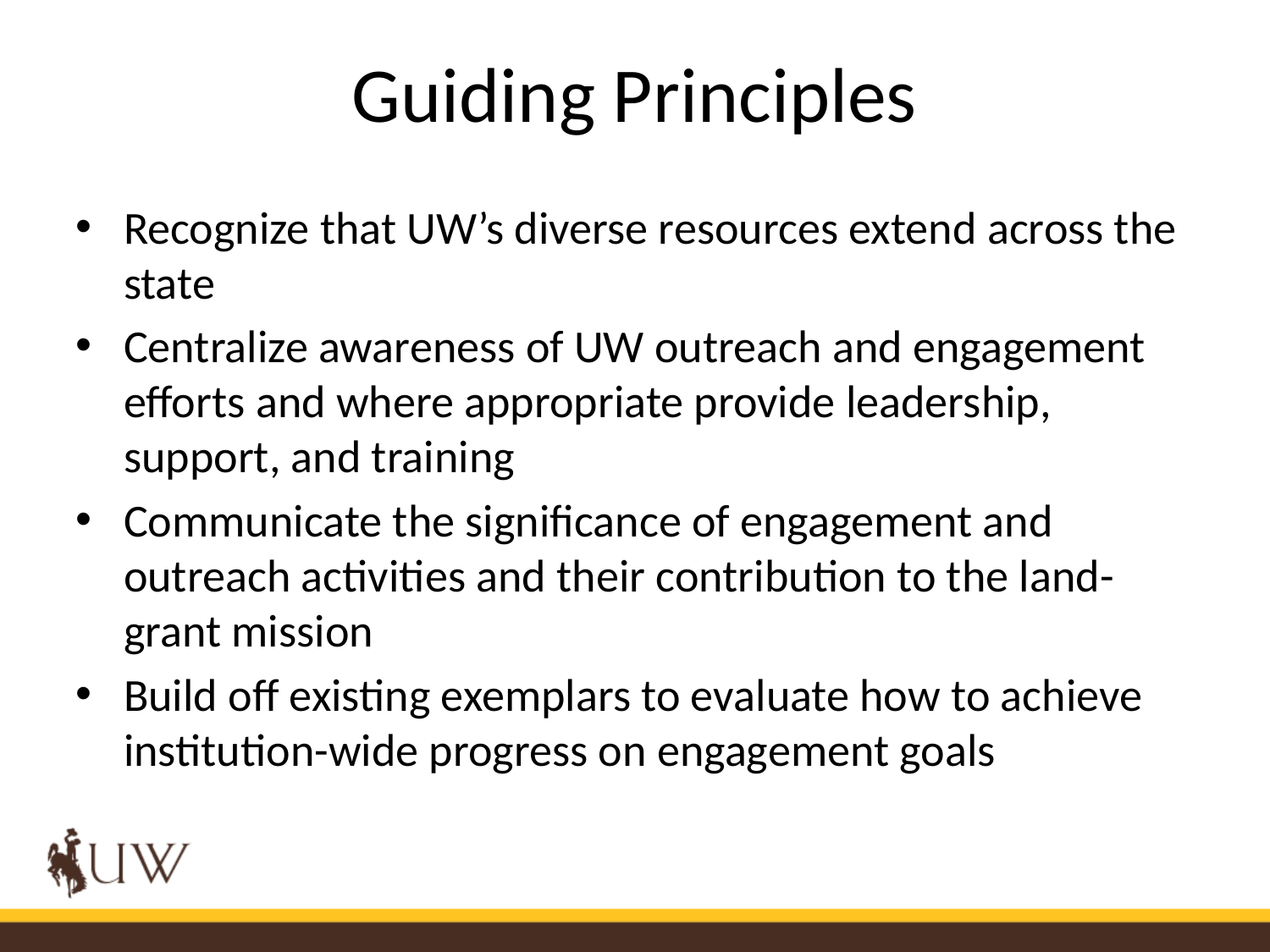

# Guiding Principles
Recognize that UW’s diverse resources extend across the state
Centralize awareness of UW outreach and engagement efforts and where appropriate provide leadership, support, and training
Communicate the significance of engagement and outreach activities and their contribution to the land-grant mission
Build off existing exemplars to evaluate how to achieve institution-wide progress on engagement goals